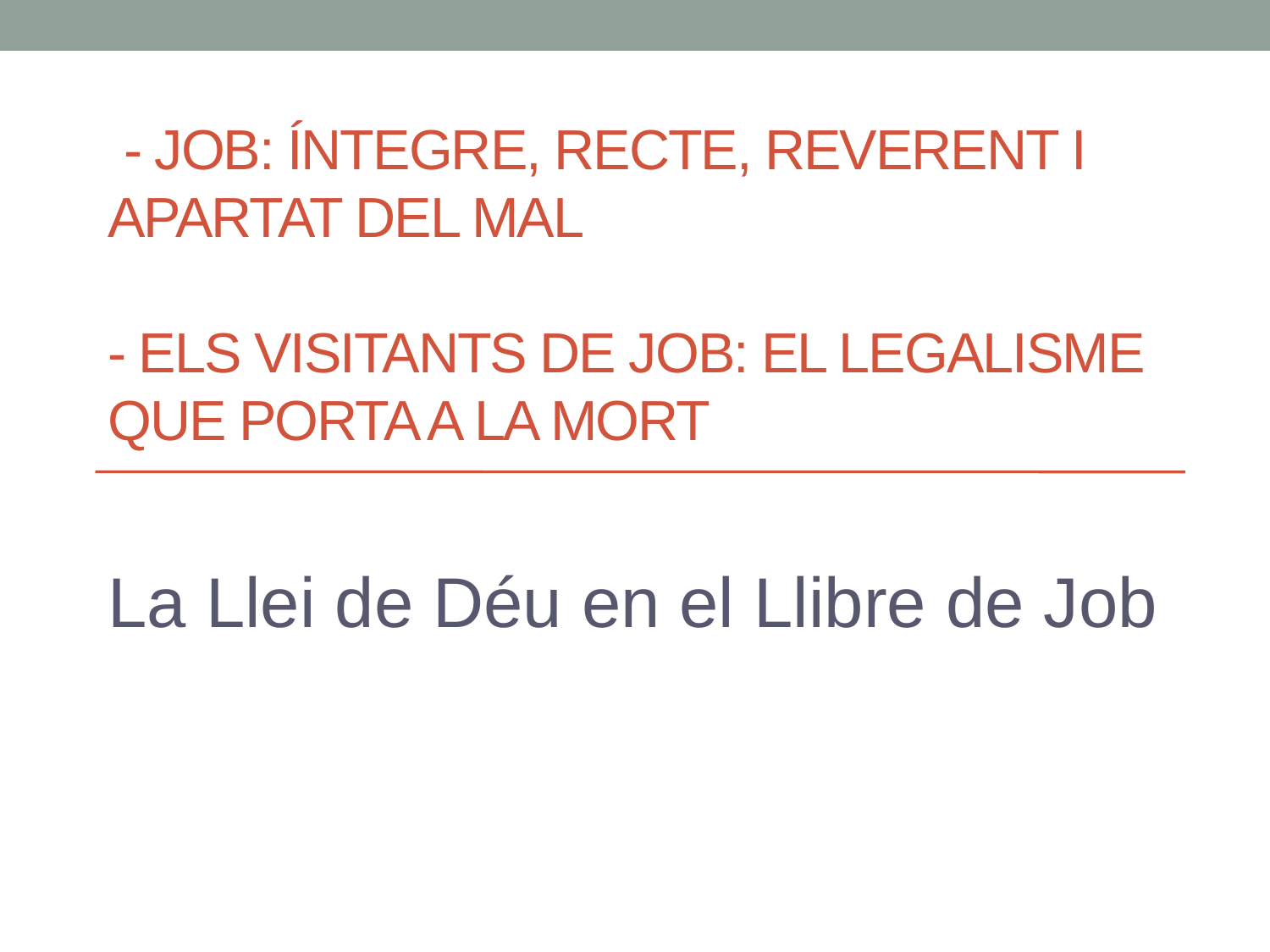

# - job: íntegre, recte, reverent i apartat del mal - els visitants de job: el legalisme que porta a la mort
La Llei de Déu en el Llibre de Job